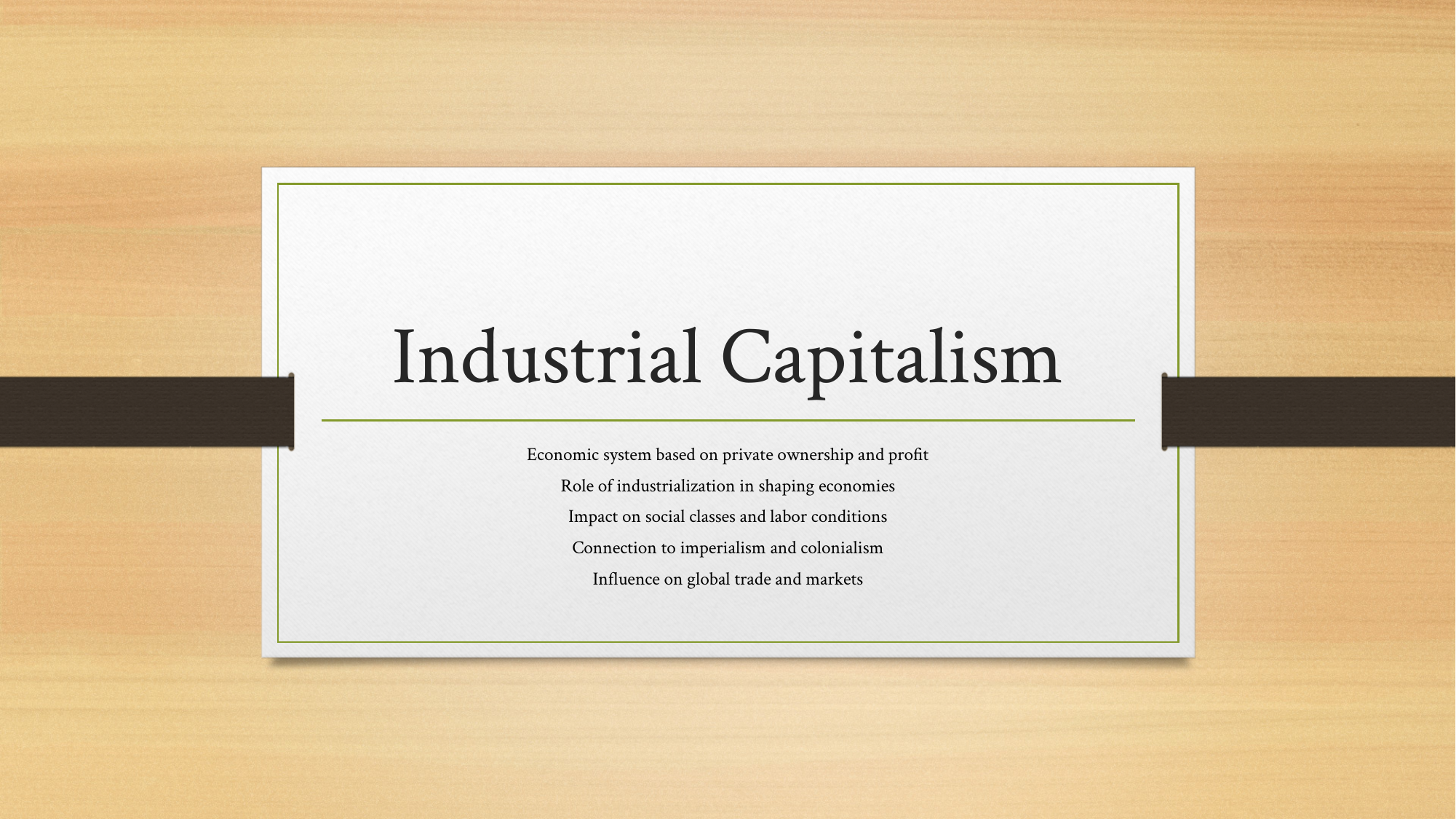

# Industrial Capitalism
Economic system based on private ownership and profit
Role of industrialization in shaping economies
Impact on social classes and labor conditions
Connection to imperialism and colonialism
Influence on global trade and markets